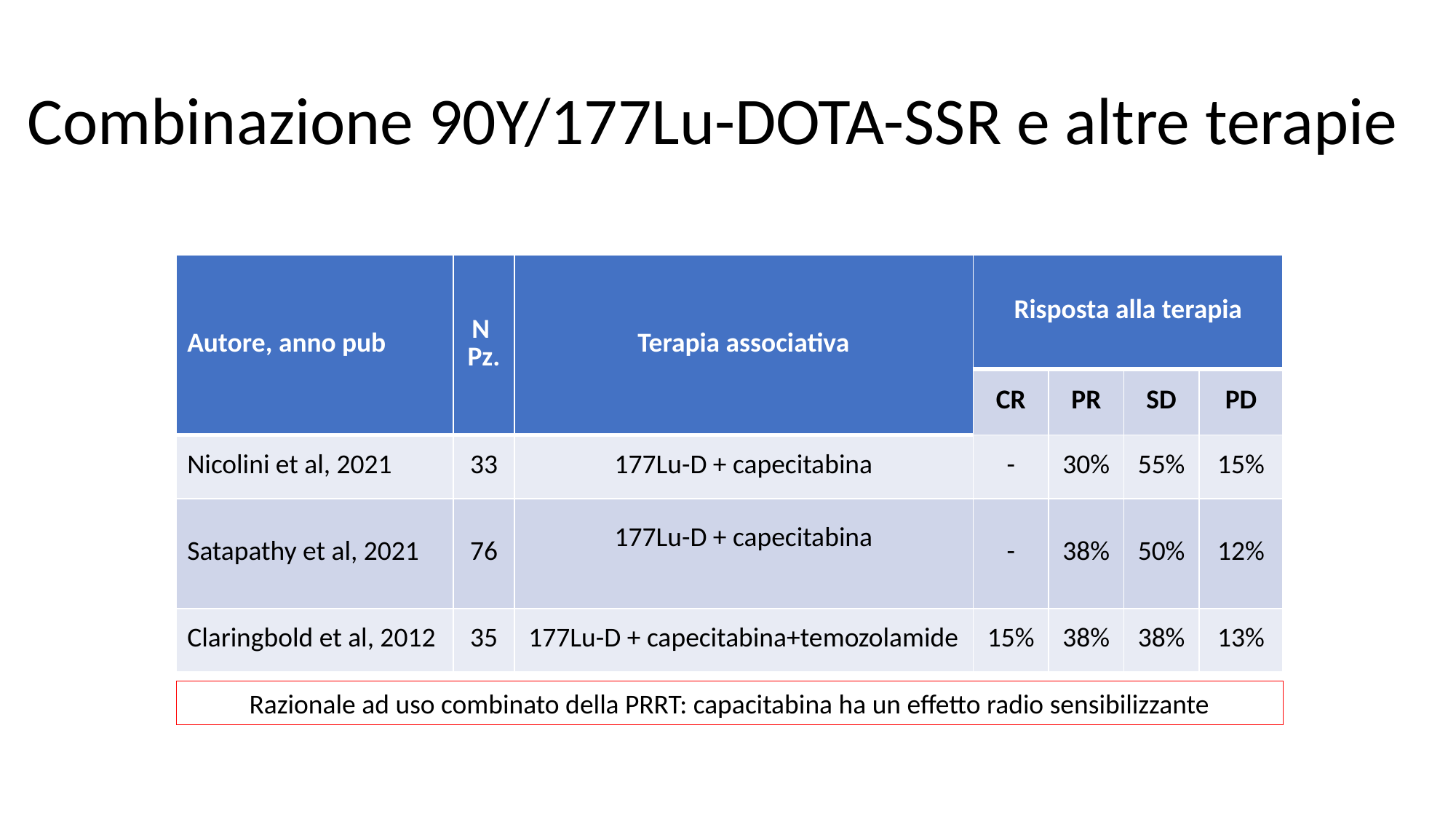

# Combinazione 90Y/177Lu-DOTA-SSR e altre terapie
| Autore, anno pub | N Pz. | Terapia associativa | Risposta alla terapia |  |  |  |
| --- | --- | --- | --- | --- | --- | --- |
|  |  |  | CR | PR | SD | PD |
| Nicolini et al, 2021 | 33 | 177Lu-D + capecitabina | - | 30% | 55% | 15% |
| Satapathy et al, 2021 | 76 | 177Lu-D + capecitabina | - | 38% | 50% | 12% |
| Claringbold et al, 2012 | 35 | 177Lu-D + capecitabina+temozolamide | 15% | 38% | 38% | 13% |
Razionale ad uso combinato della PRRT: capacitabina ha un effetto radio sensibilizzante